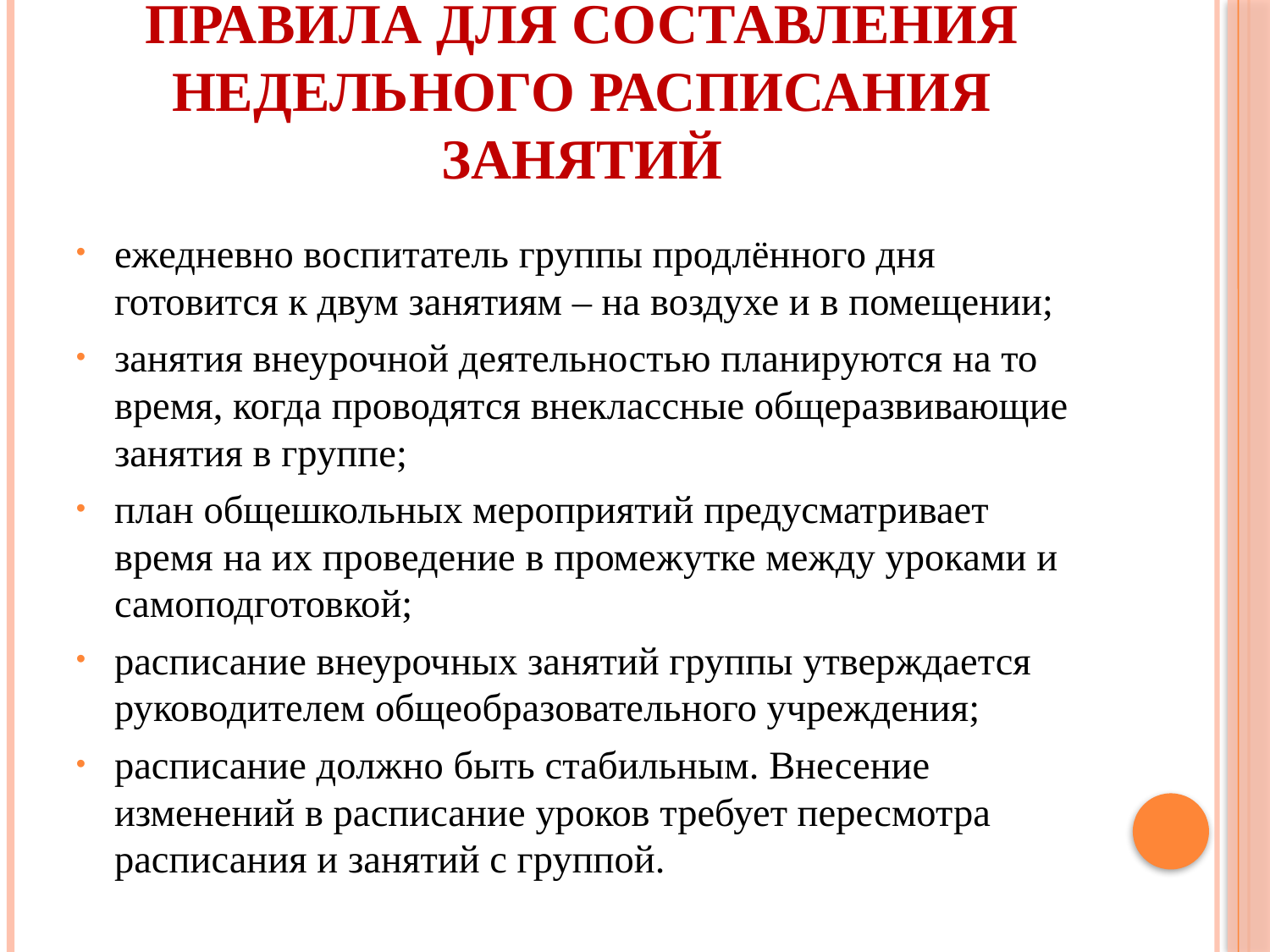

# Правила для составления недельного расписания занятий
ежедневно воспитатель группы продлённого дня готовится к двум занятиям – на воздухе и в помещении;
занятия внеурочной деятельностью планируются на то время, когда проводятся внеклассные общеразвивающие занятия в группе;
план общешкольных мероприятий предусматривает время на их проведение в промежутке между уроками и самоподготовкой;
расписание внеурочных занятий группы утверждается руководителем общеобразовательного учреждения;
расписание должно быть стабильным. Внесение изменений в расписание уроков требует пересмотра расписания и занятий с группой.